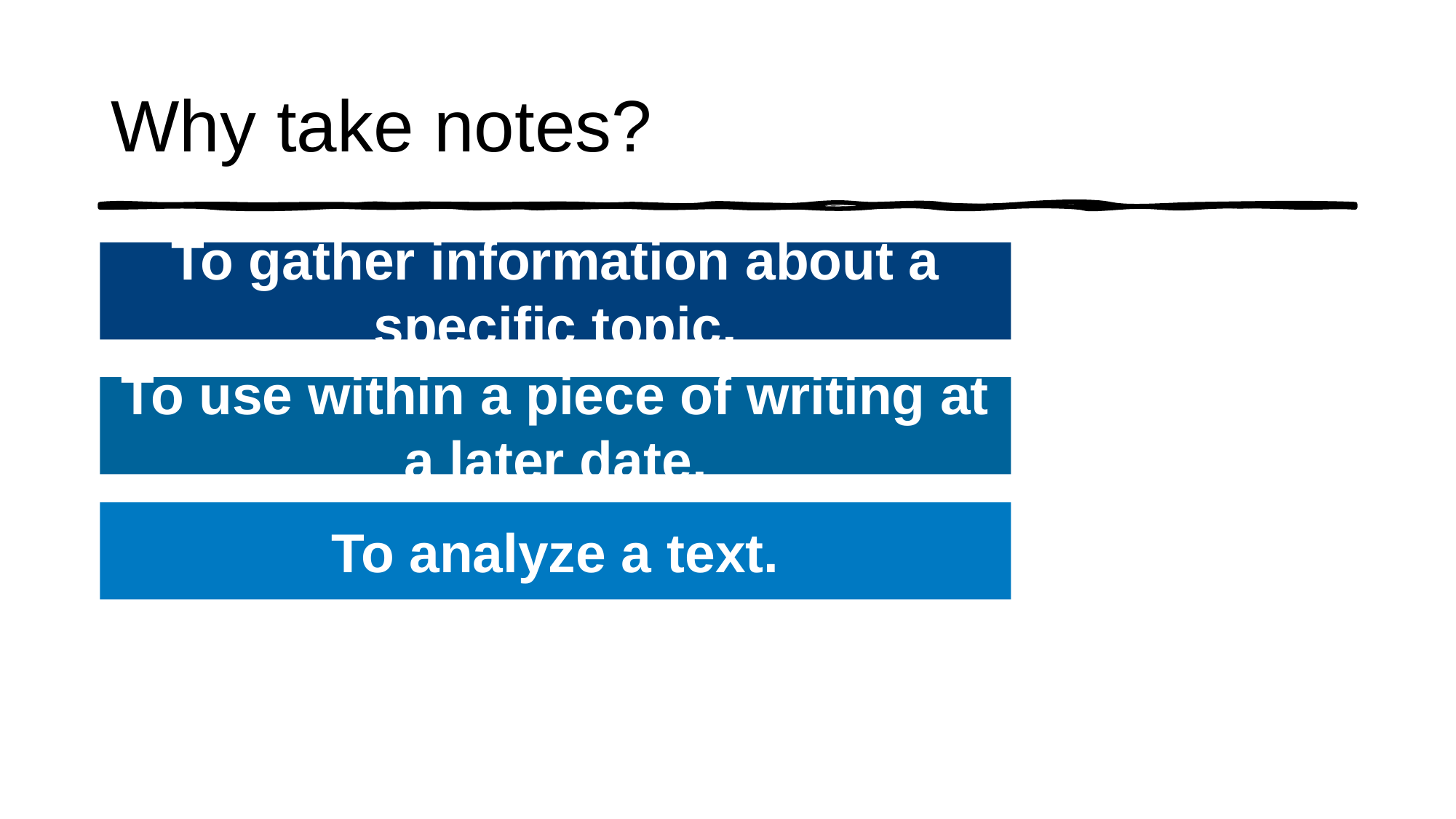

# Why take notes?
To gather information about a specific topic.
To use within a piece of writing at a later date.
To analyze a text.